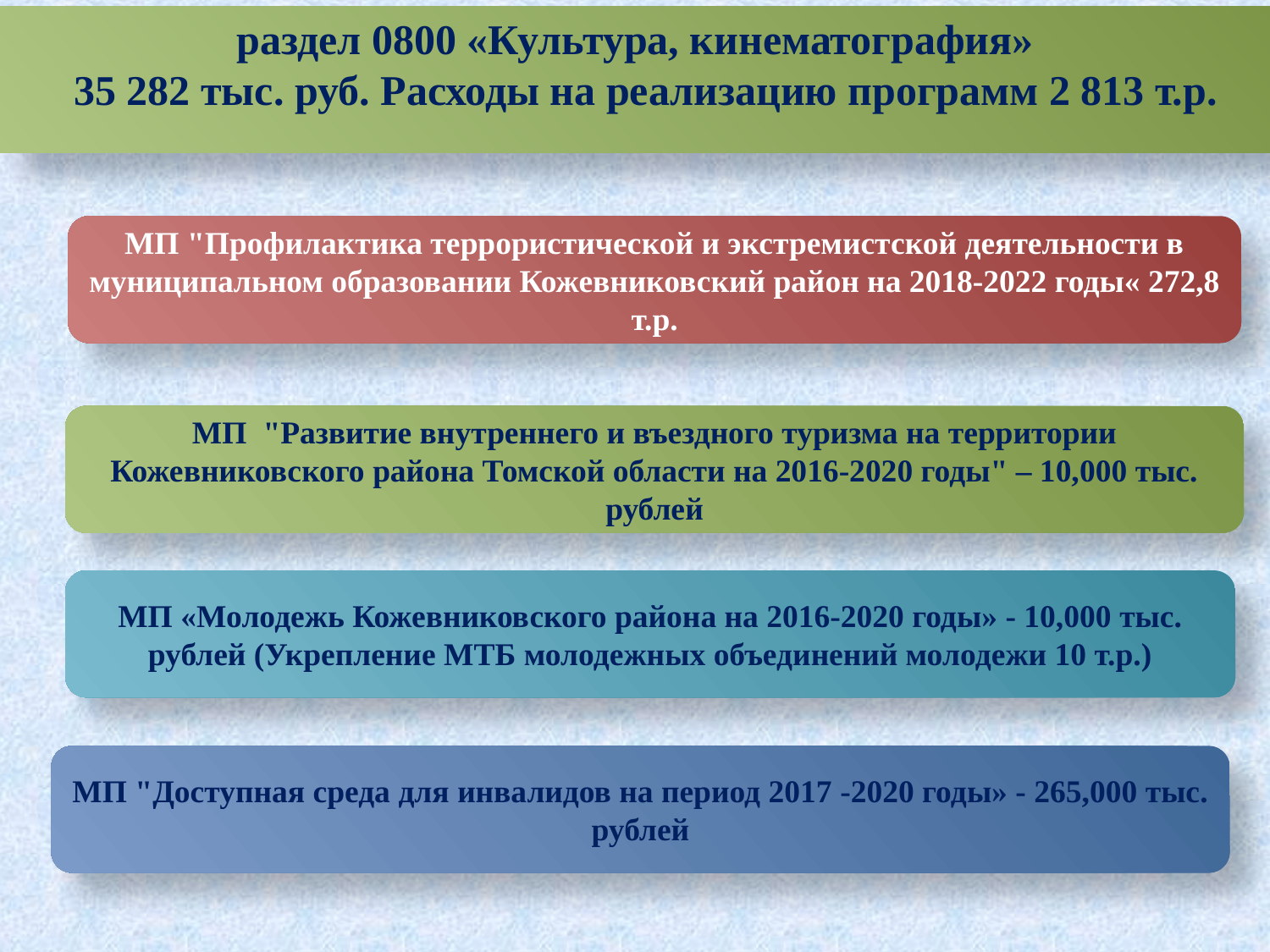

раздел 0800 «Культура, кинематография»
  35 282 тыс. руб. Расходы на реализацию программ 2 813 т.р.
МП "Профилактика террористической и экстремистской деятельности в муниципальном образовании Кожевниковский район на 2018-2022 годы« 272,8 т.р.
МП  "Развитие внутреннего и въездного туризма на территории Кожевниковского района Томской области на 2016-2020 годы" – 10,000 тыс. рублей
МП «Молодежь Кожевниковского района на 2016-2020 годы» - 10,000 тыс. рублей (Укрепление МТБ молодежных объединений молодежи 10 т.р.)
МП "Доступная среда для инвалидов на период 2017 -2020 годы» - 265,000 тыс. рублей